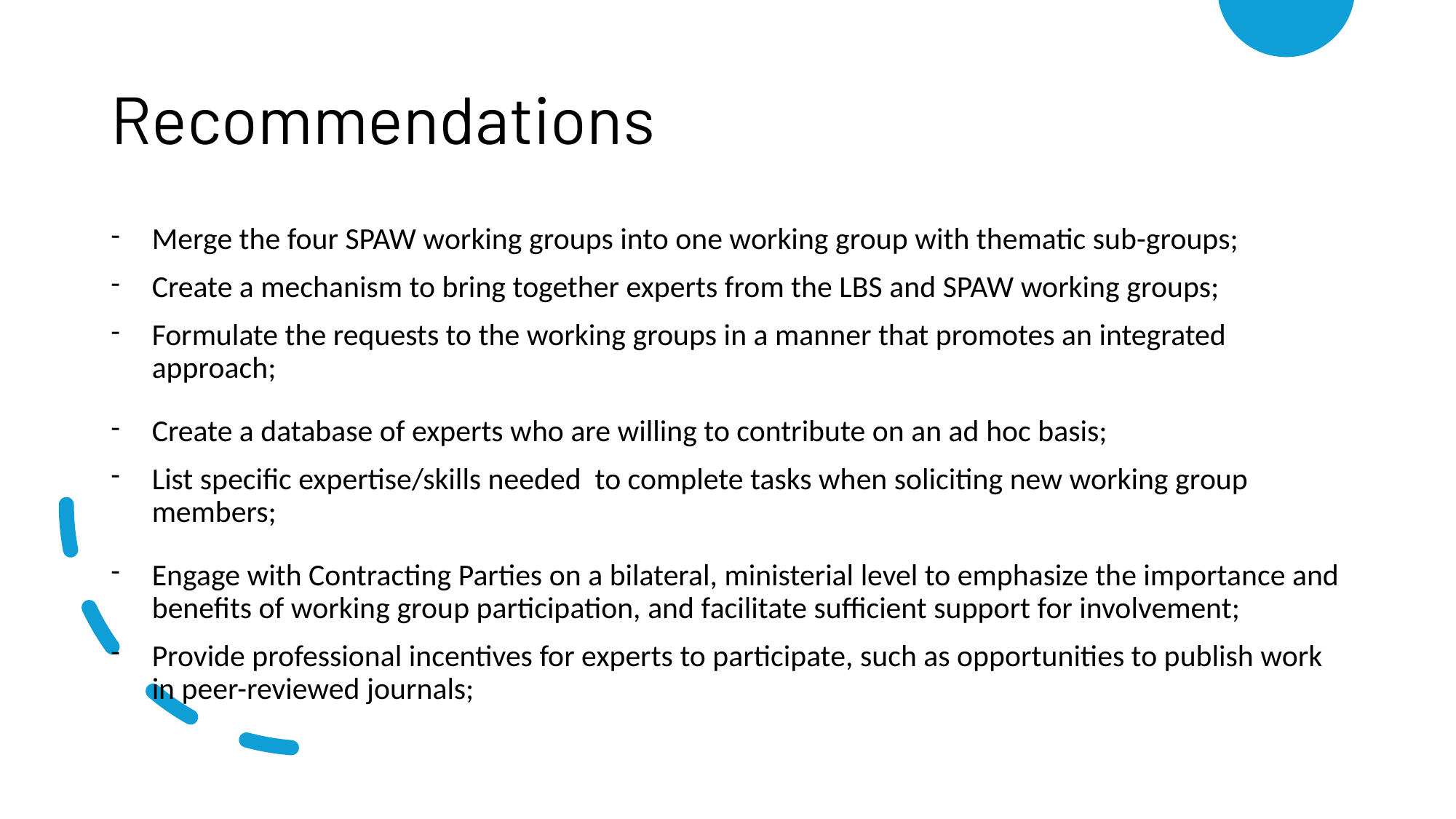

# Recommendations
Merge the four SPAW working groups into one working group with thematic sub-groups;
Create a mechanism to bring together experts from the LBS and SPAW working groups;
Formulate the requests to the working groups in a manner that promotes an integrated approach;
Create a database of experts who are willing to contribute on an ad hoc basis;
List specific expertise/skills needed  to complete tasks when soliciting new working group members;
Engage with Contracting Parties on a bilateral, ministerial level to emphasize the importance and benefits of working group participation, and facilitate sufficient support for involvement;
Provide professional incentives for experts to participate, such as opportunities to publish work in peer-reviewed journals;